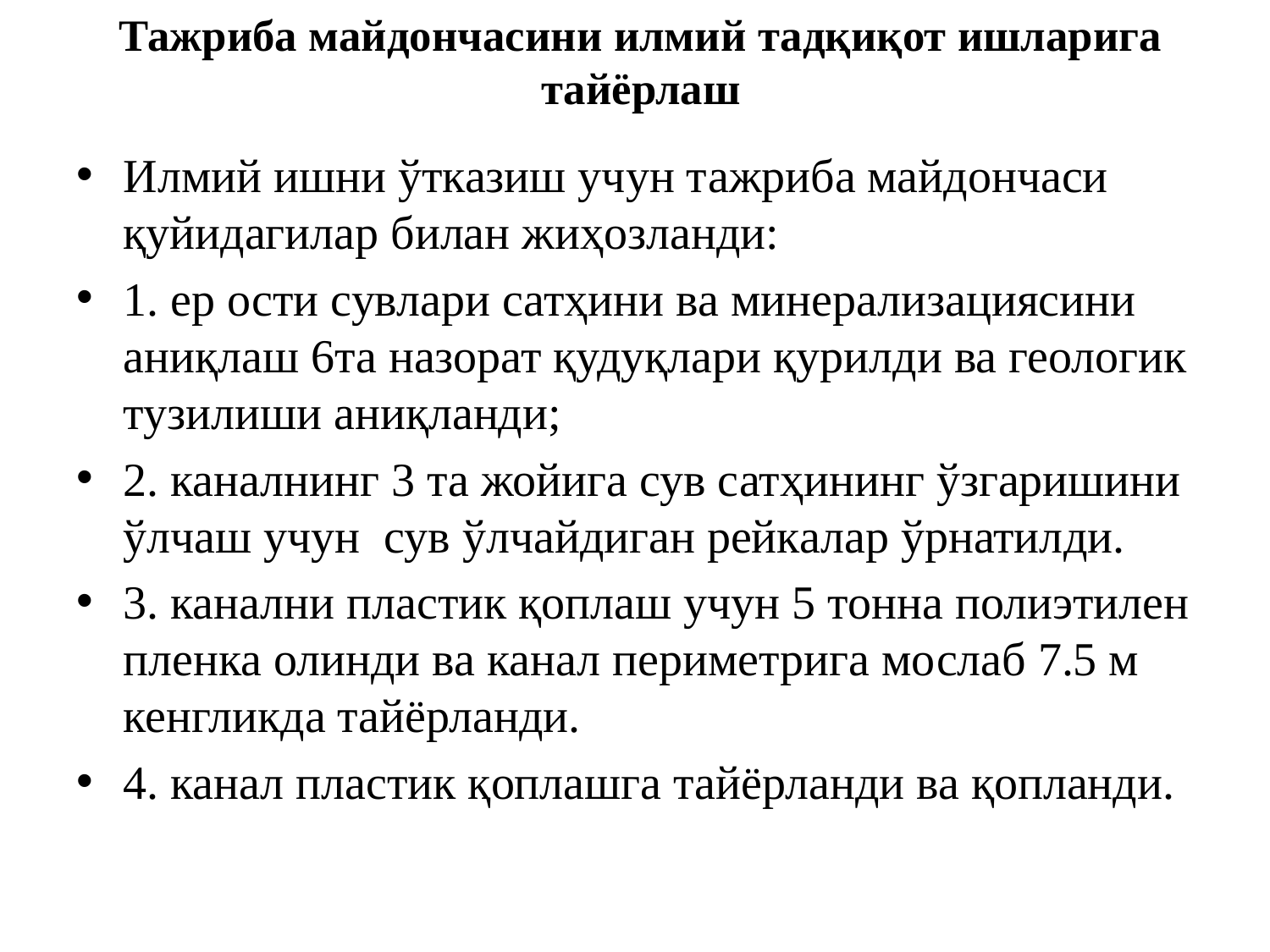

# Тажриба майдончасини илмий тадқиқот ишларига тайёрлаш
Илмий ишни ўтказиш учун тажриба майдончаси қуйидагилар билан жиҳозланди:
1. ер ости сувлари сатҳини ва минерализациясини аниқлаш 6та назорат қудуқлари қурилди ва геологик тузилиши аниқланди;
2. каналнинг 3 та жойига сув сатҳининг ўзгаришини ўлчаш учун  сув ўлчайдиган рейкалар ўрнатилди.
3. канални пластик қоплаш учун 5 тонна полиэтилен пленка олинди ва канал периметрига мослаб 7.5 м кенгликда тайёрланди.
4. канал пластик қоплашга тайёрланди ва қопланди.